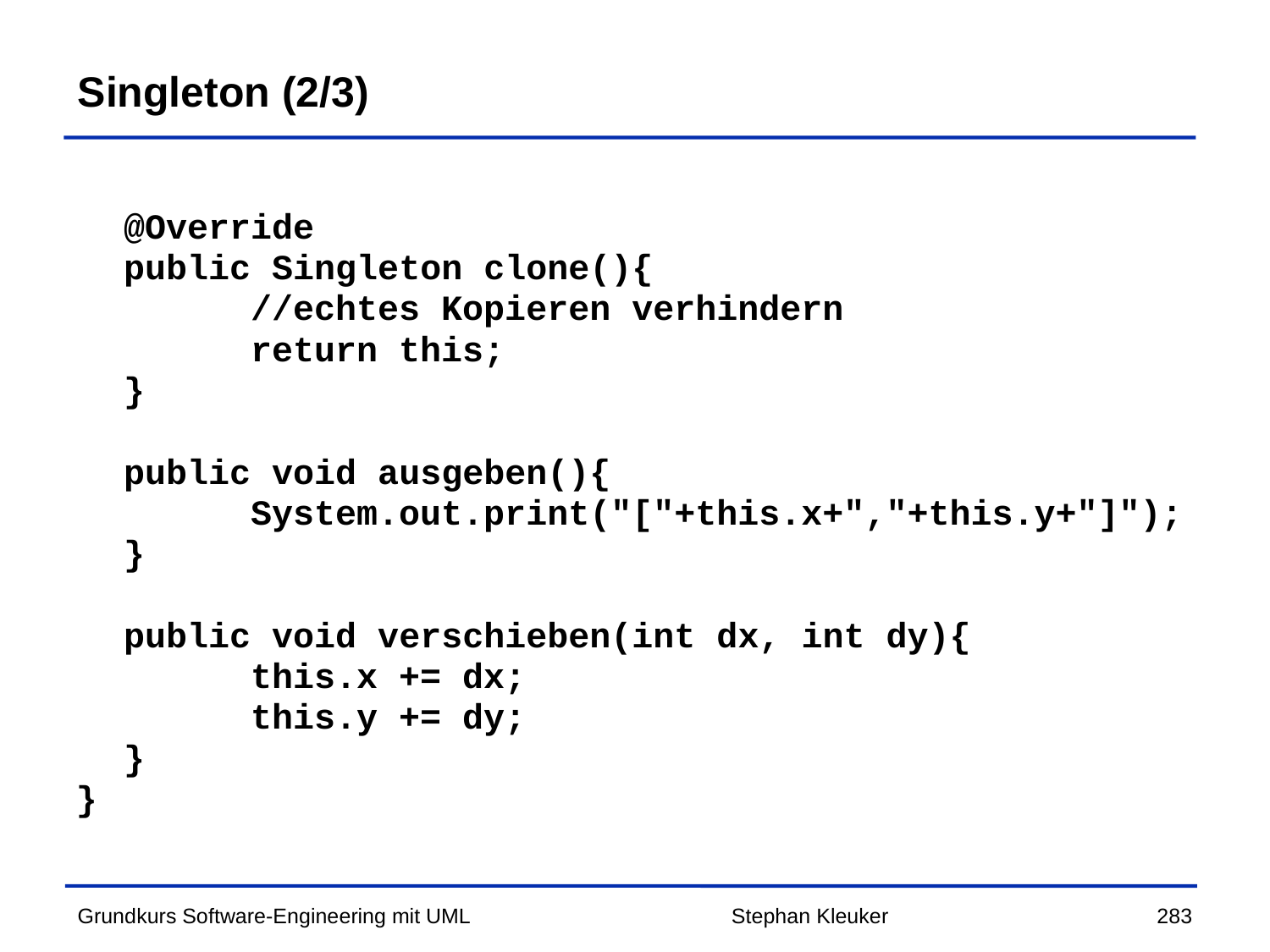

# Singleton (2/3)

	@Override
	public Singleton clone(){
		//echtes Kopieren verhindern
		return this;
	}

	public void ausgeben(){
		System.out.print("["+this.x+","+this.y+"]");
	}

	public void verschieben(int dx, int dy){
		this.x += dx;
		this.y += dy;
	}
}
Stephan Kleuker